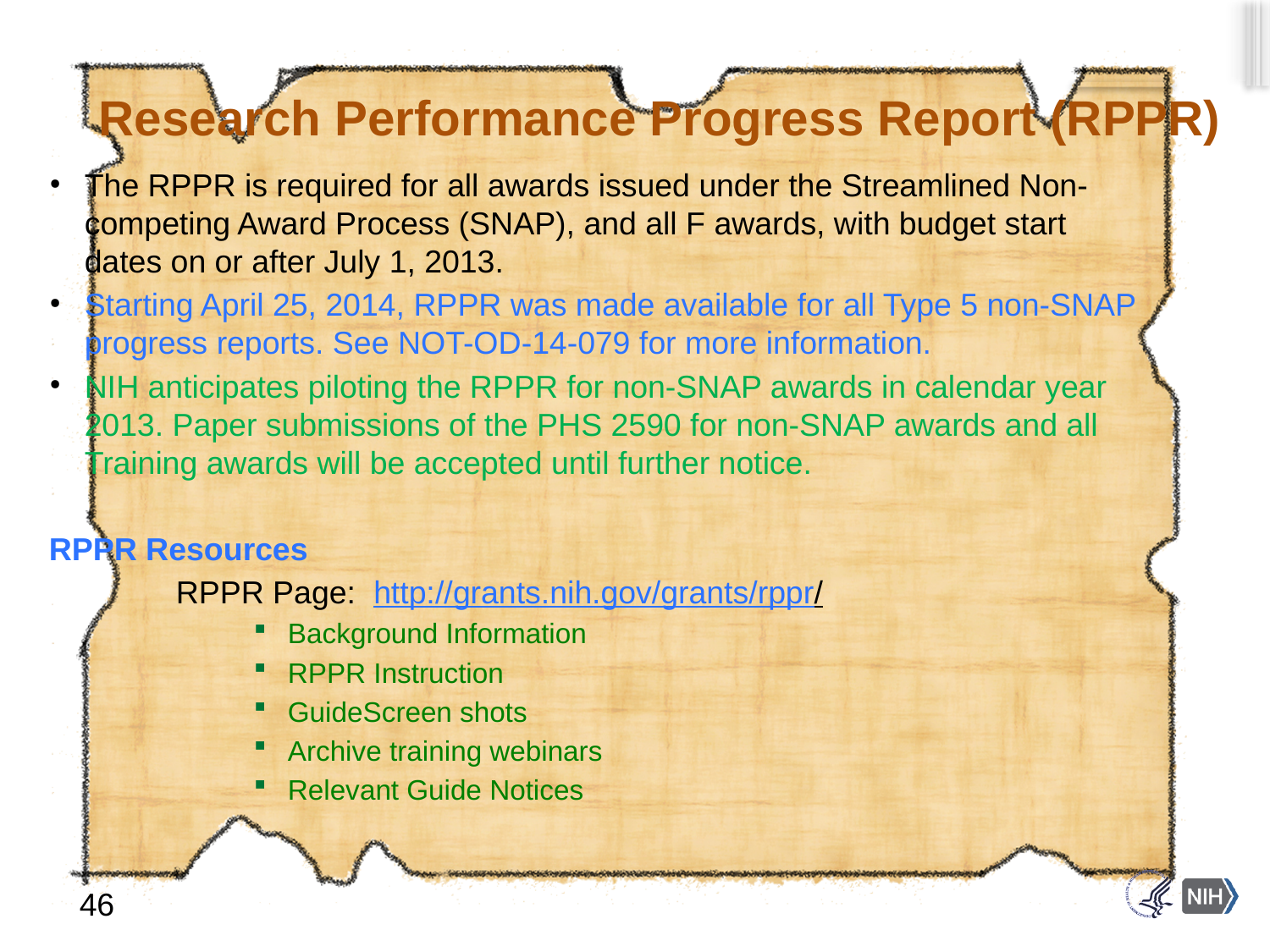

# Research Performance Progress Report (RPPR)
The RPPR is required for all awards issued under the Streamlined Non-competing Award Process (SNAP), and all F awards, with budget start dates on or after July 1, 2013.
Starting April 25, 2014, RPPR was made available for all Type 5 non-SNAP progress reports. See NOT-OD-14-079 for more information.
NIH anticipates piloting the RPPR for non-SNAP awards in calendar year 2013. Paper submissions of the PHS 2590 for non-SNAP awards and all Training awards will be accepted until further notice.

RPPR Resources
	RPPR Page:  http://grants.nih.gov/grants/rppr/
Background Information
RPPR Instruction
GuideScreen shots
Archive training webinars
Relevant Guide Notices
46